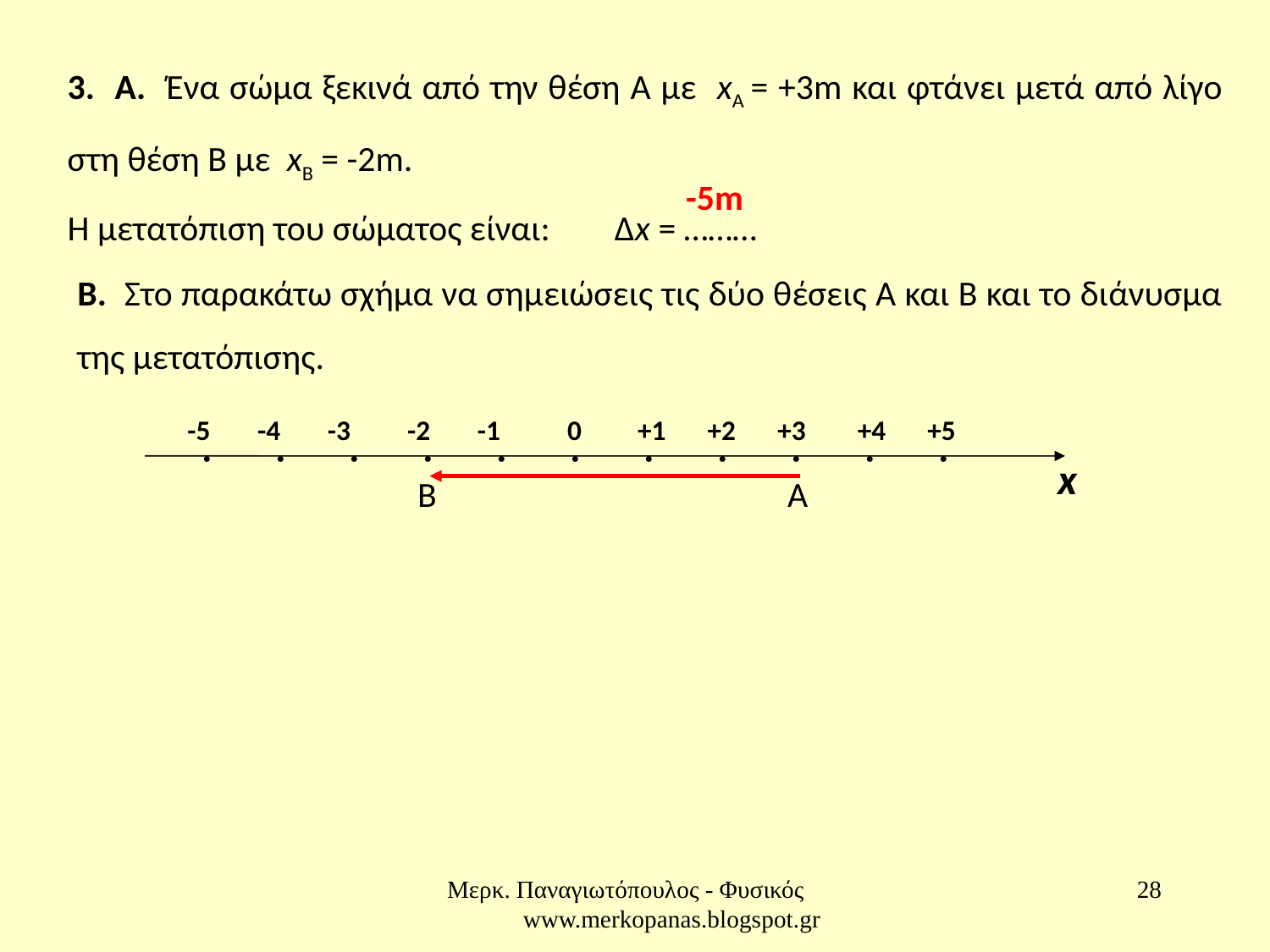

3.  Α.  Ένα σώμα ξεκινά από την θέση Α με  xΑ = +3m και φτάνει μετά από λίγο στη θέση Β με  xΒ = -2m.
Η μετατόπιση του σώματος είναι:        Δx = ………
Β.  Στο παρακάτω σχήμα να σημειώσεις τις δύο θέσεις Α και Β και το διάνυσμα της μετατόπισης.
      .     .     .     .     .     .     .     .     .     .     .
-5
-4
-3
-2
-1
0
+1
+2
+3
+4
+5
x

-5m
Β
Α

Μερκ. Παναγιωτόπουλος - Φυσικός                www.merkopanas.blogspot.gr
28